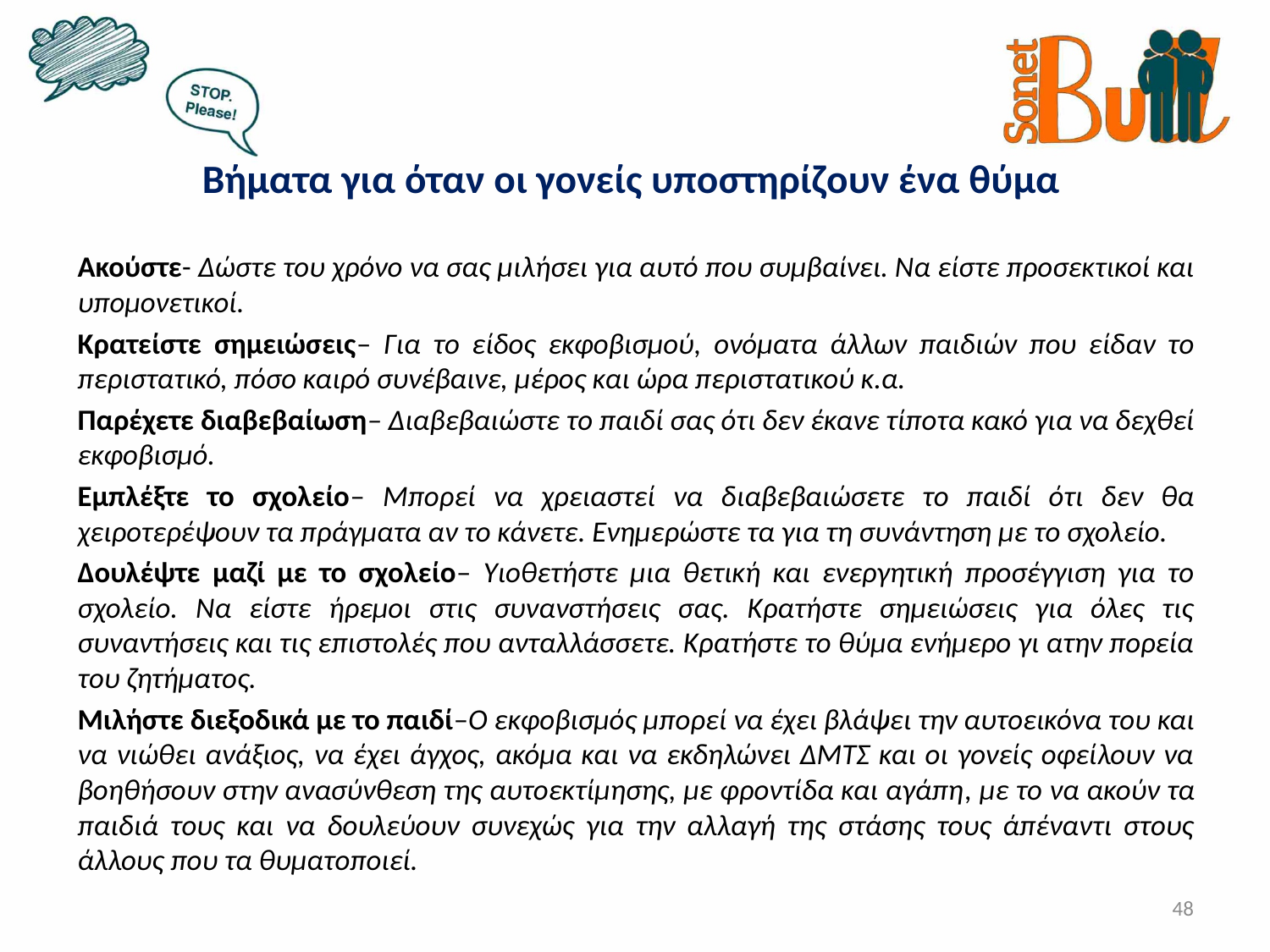

Βήματα για όταν οι γονείς υποστηρίζουν ένα θύμα

Ακούστε- Δώστε του χρόνο να σας μιλήσει για αυτό που συμβαίνει. Να είστε προσεκτικοί και υπομονετικοί.
Κρατείστε σημειώσεις– Για το είδος εκφοβισμού, ονόματα άλλων παιδιών που είδαν το περιστατικό, πόσο καιρό συνέβαινε, μέρος και ώρα περιστατικού κ.α.
Παρέχετε διαβεβαίωση– Διαβεβαιώστε το παιδί σας ότι δεν έκανε τίποτα κακό για να δεχθεί εκφοβισμό.
Εμπλέξτε το σχολείο– Μπορεί να χρειαστεί να διαβεβαιώσετε το παιδί ότι δεν θα χειροτερέψουν τα πράγματα αν το κάνετε. Ενημερώστε τα για τη συνάντηση με το σχολείο.
Δουλέψτε μαζί με το σχολείο– Υιοθετήστε μια θετική και ενεργητική προσέγγιση για το σχολείο. Να είστε ήρεμοι στις συνανστήσεις σας. Κρατήστε σημειώσεις για όλες τις συναντήσεις και τις επιστολές που ανταλλάσσετε. Κρατήστε το θύμα ενήμερο γι ατην πορεία του ζητήματος.
Μιλήστε διεξοδικά με το παιδί–Ο εκφοβισμός μπορεί να έχει βλάψει την αυτοεικόνα του και να νιώθει ανάξιος, να έχει άγχος, ακόμα και να εκδηλώνει ΔΜΤΣ και οι γονείς οφείλουν να βοηθήσουν στην ανασύνθεση της αυτοεκτίμησης, με φροντίδα και αγάπη, με το να ακούν τα παιδιά τους και να δουλεύουν συνεχώς για την αλλαγή της στάσης τους άπέναντι στους άλλους που τα θυματοποιεί.
48